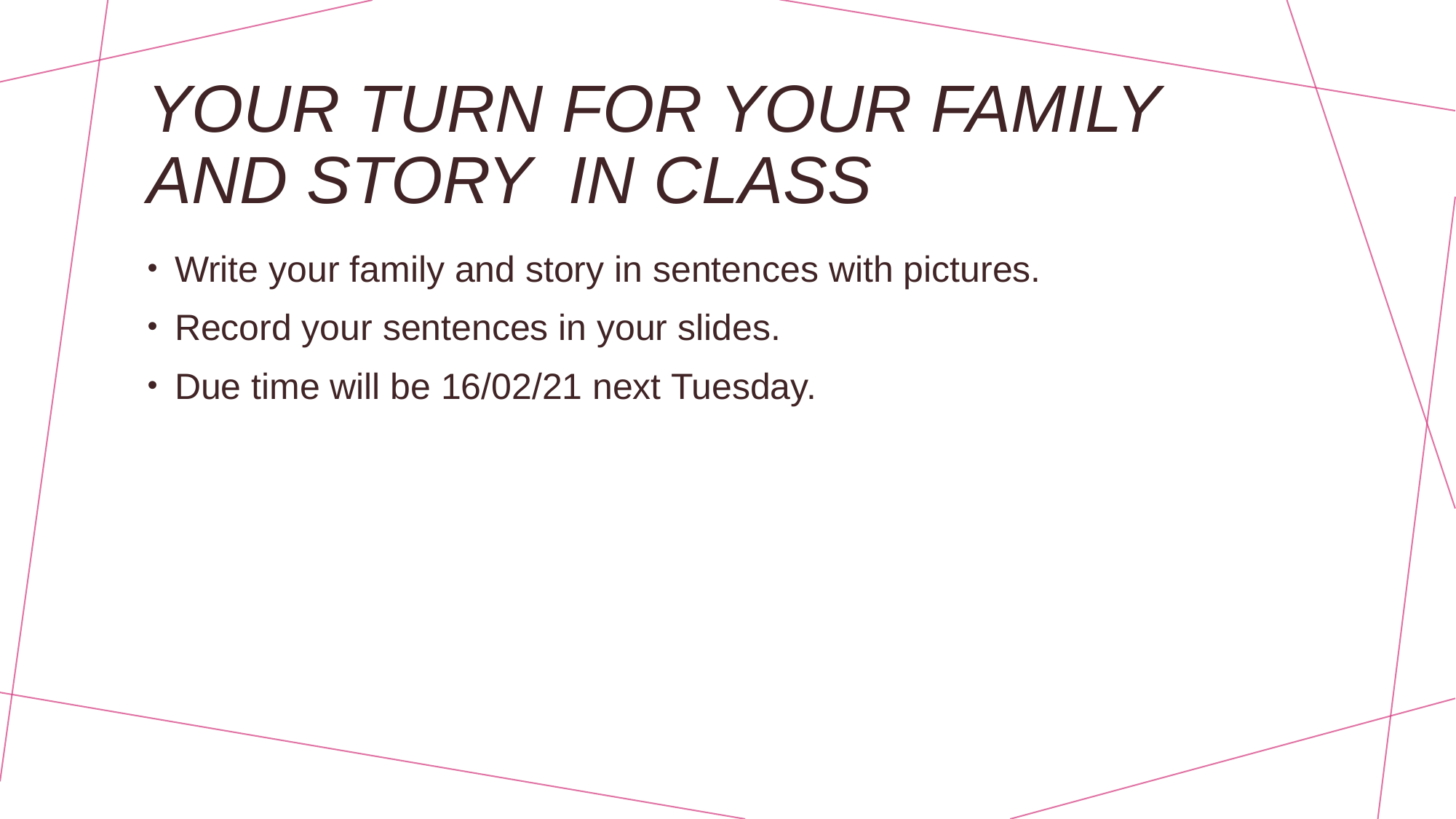

# Your turn for your family and story  in class
Write your family and story in sentences with pictures.
Record your sentences in your slides.
Due time will be 16/02/21 next Tuesday.